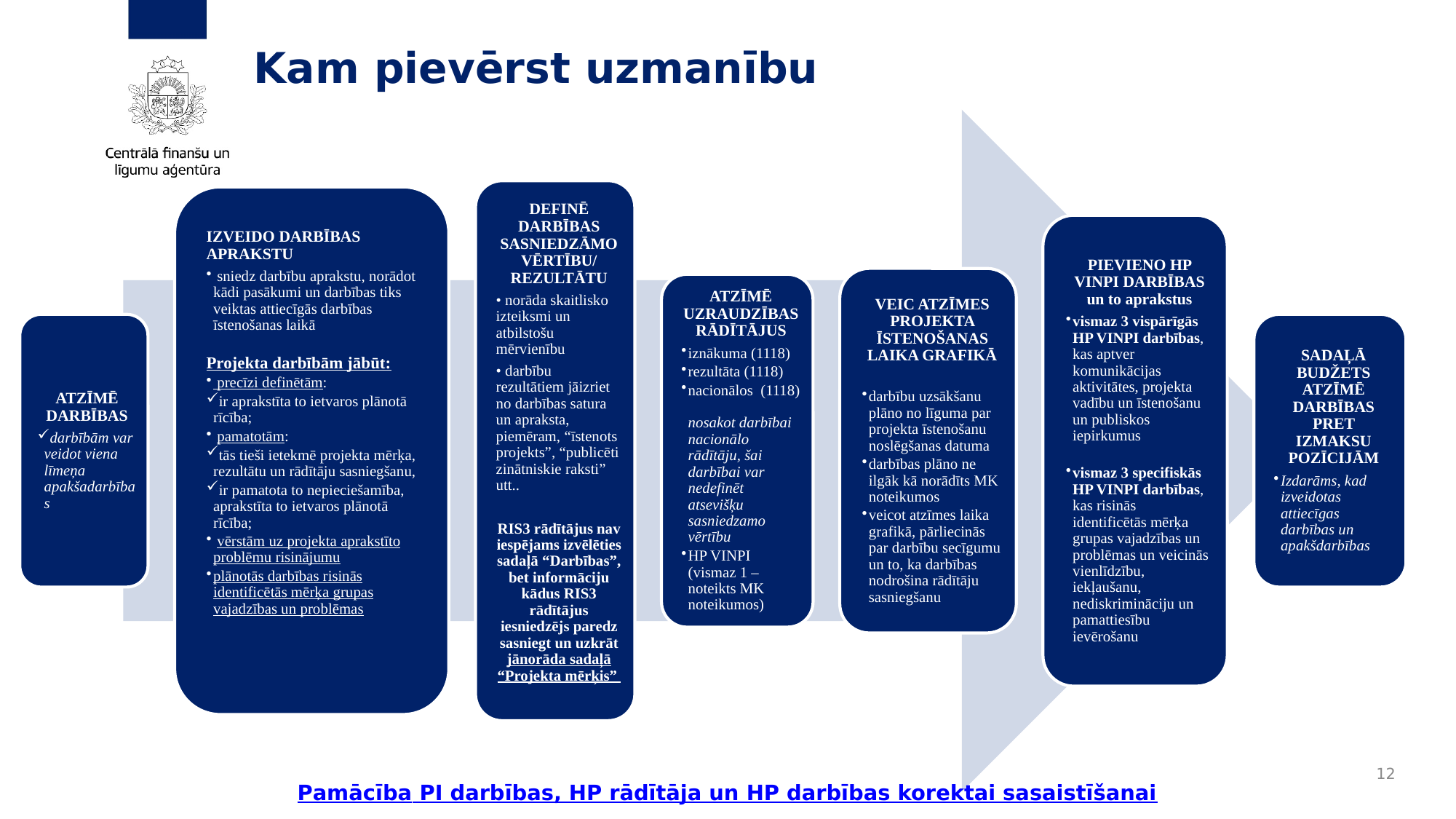

# Kam pievērst uzmanību
ATZĪMĒ DARBĪBAS
darbībām var veidot viena līmeņa apakšadarbības
IZVEIDO DARBĪBAS APRAKSTU
 sniedz darbību aprakstu, norādot kādi pasākumi un darbības tiks veiktas attiecīgās darbības īstenošanas laikā

Projekta darbībām jābūt:
 precīzi definētām:
ir aprakstīta to ietvaros plānotā rīcība;
 pamatotām:
tās tieši ietekmē projekta mērķa, rezultātu un rādītāju sasniegšanu,
ir pamatota to nepieciešamība, aprakstīta to ietvaros plānotā rīcība;
 vērstām uz projekta aprakstīto problēmu risinājumu
plānotās darbības risinās identificētās mērķa grupas vajadzības un problēmas

DEFINĒ DARBĪBAS SASNIEDZĀMO VĒRTĪBU/ REZULTĀTU
• norāda skaitlisko izteiksmi un atbilstošu mērvienību
• darbību rezultātiem jāizriet no darbības satura un apraksta, piemēram, “īstenots projekts”, “publicēti zinātniskie raksti” utt..

RIS3 rādītājus nav iespējams izvēlēties sadaļā “Darbības”, bet informāciju kādus RIS3 rādītājus iesniedzējs paredz sasniegt un uzkrāt jānorāda sadaļā “Projekta mērķis”  bet
ATZĪMĒ UZRAUDZĪBAS RĀDĪTĀJUS
iznākuma (1118)
rezultāta (1118)
nacionālos  (1118)
nosakot darbībai nacionālo rādītāju, šai darbībai var nedefinēt atsevišķu sasniedzamo vērtību
HP VINPI
(vismaz 1 – noteikts MK noteikumos)
VEIC ATZĪMES PROJEKTA ĪSTENOŠANAS LAIKA GRAFIKĀ

darbību uzsākšanu plāno no līguma par projekta īstenošanu noslēgšanas datuma
darbības plāno ne ilgāk kā norādīts MK noteikumos
veicot atzīmes laika grafikā, pārliecinās par darbību secīgumu un to, ka darbības  nodrošina rādītāju sasniegšanu
PIEVIENO HP VINPI DARBĪBAS un to aprakstus
vismaz 3 vispārīgās HP VINPI darbības, kas aptver komunikācijas aktivitātes, projekta vadību un īstenošanu un publiskos iepirkumus

vismaz 3 specifiskās HP VINPI darbības, kas risinās identificētās mērķa grupas vajadzības un problēmas un veicinās vienlīdzību, iekļaušanu, nediskrimināciju un pamattiesību ievērošanu
SADAĻĀ BUDŽETS ATZĪMĒ DARBĪBAS PRET IZMAKSU POZĪCIJĀM
Izdarāms, kad izveidotas attiecīgas darbības un apakšdarbības
12
Pamācība PI darbības, HP rādītāja un HP darbības korektai sasaistīšanai